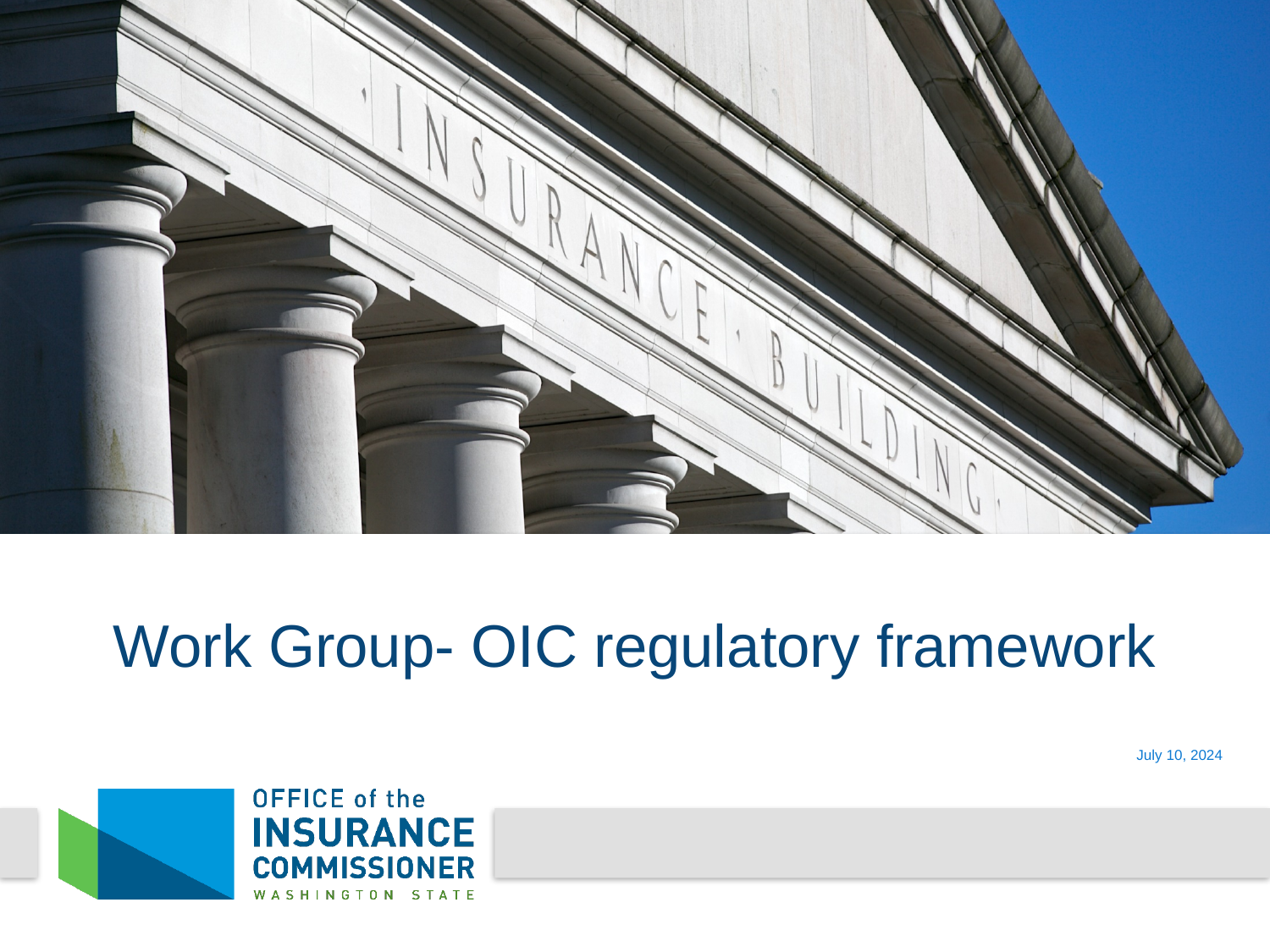

# Work Group- OIC regulatory framework
July 10, 2024